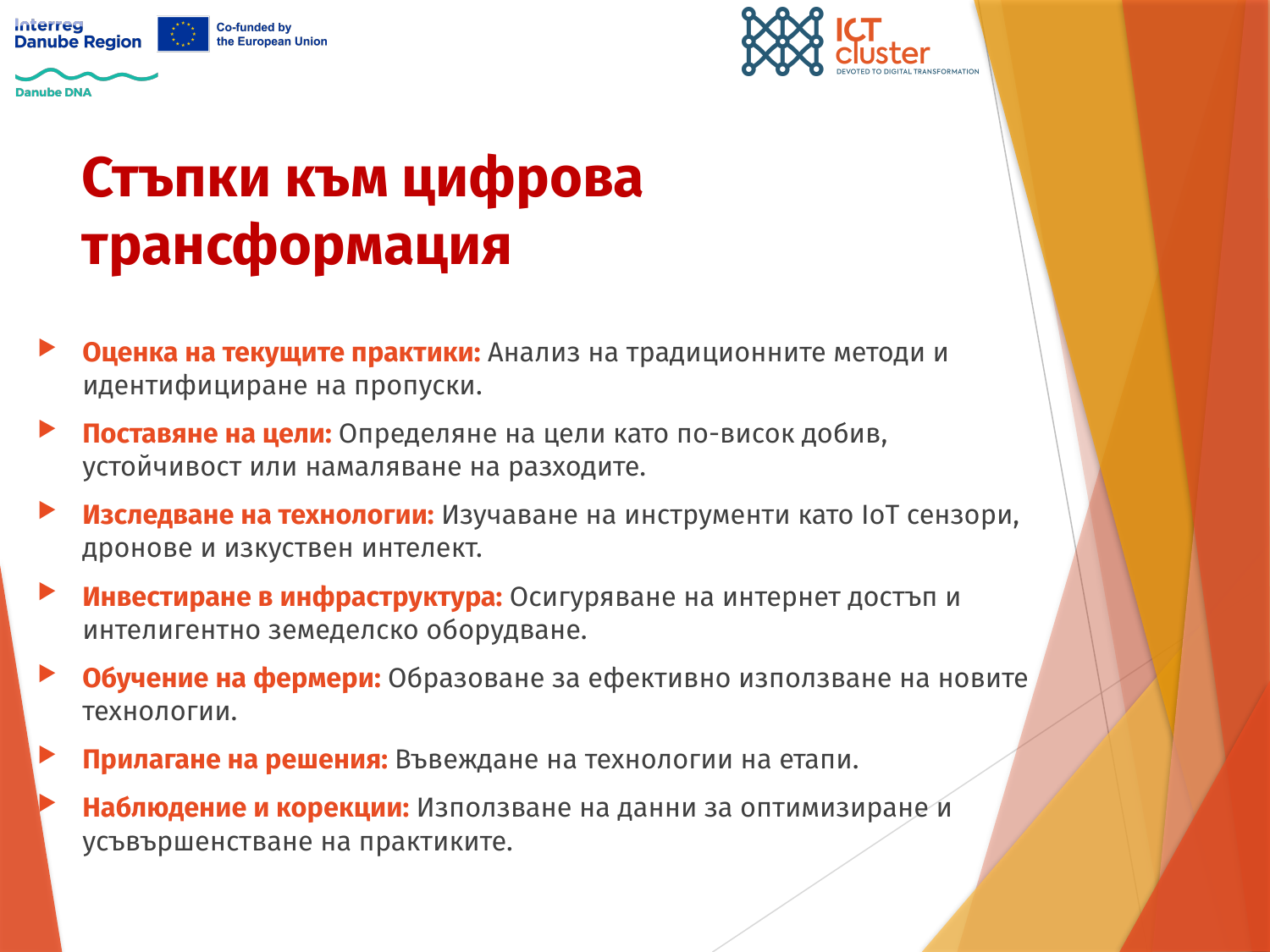

# Стъпки към цифрова трансформация
Оценка на текущите практики: Анализ на традиционните методи и идентифициране на пропуски.
Поставяне на цели: Определяне на цели като по-висок добив, устойчивост или намаляване на разходите.
Изследване на технологии: Изучаване на инструменти като IoT сензори, дронове и изкуствен интелект.
Инвестиране в инфраструктура: Осигуряване на интернет достъп и интелигентно земеделско оборудване.
Обучение на фермери: Образоване за ефективно използване на новите технологии.
Прилагане на решения: Въвеждане на технологии на етапи.
Наблюдение и корекции: Използване на данни за оптимизиране и усъвършенстване на практиките.